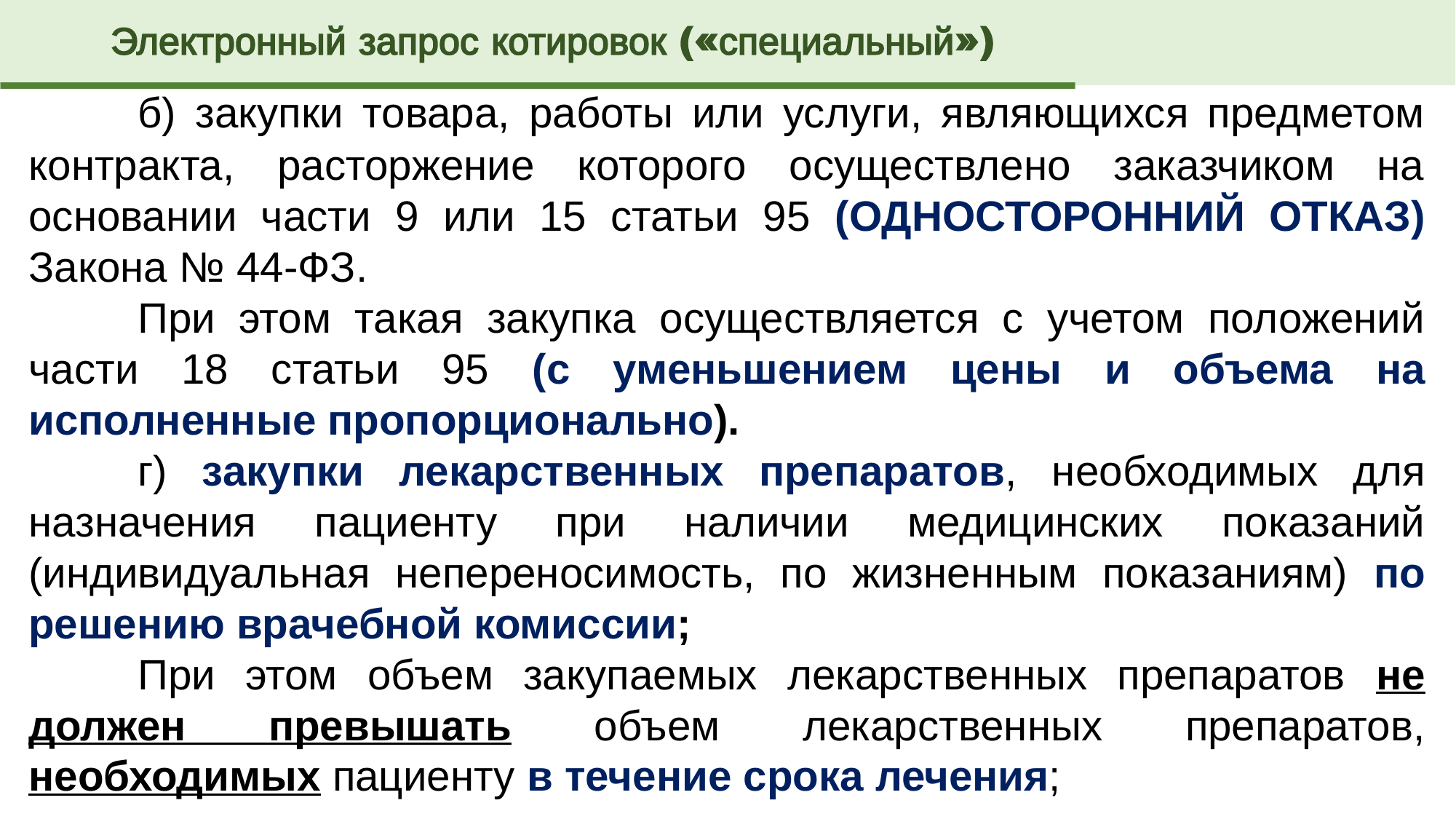

Электронный запрос котировок («специальный»)
	б) закупки товара, работы или услуги, являющихся предметом контракта, расторжение которого осуществлено заказчиком на основании части 9 или 15 статьи 95 (ОДНОСТОРОННИЙ ОТКАЗ) Закона № 44-ФЗ.
	При этом такая закупка осуществляется с учетом положений части 18 статьи 95 (с уменьшением цены и объема на исполненные пропорционально).
	г) закупки лекарственных препаратов, необходимых для назначения пациенту при наличии медицинских показаний (индивидуальная непереносимость, по жизненным показаниям) по решению врачебной комиссии;
	При этом объем закупаемых лекарственных препаратов не должен превышать объем лекарственных препаратов, необходимых пациенту в течение срока лечения;